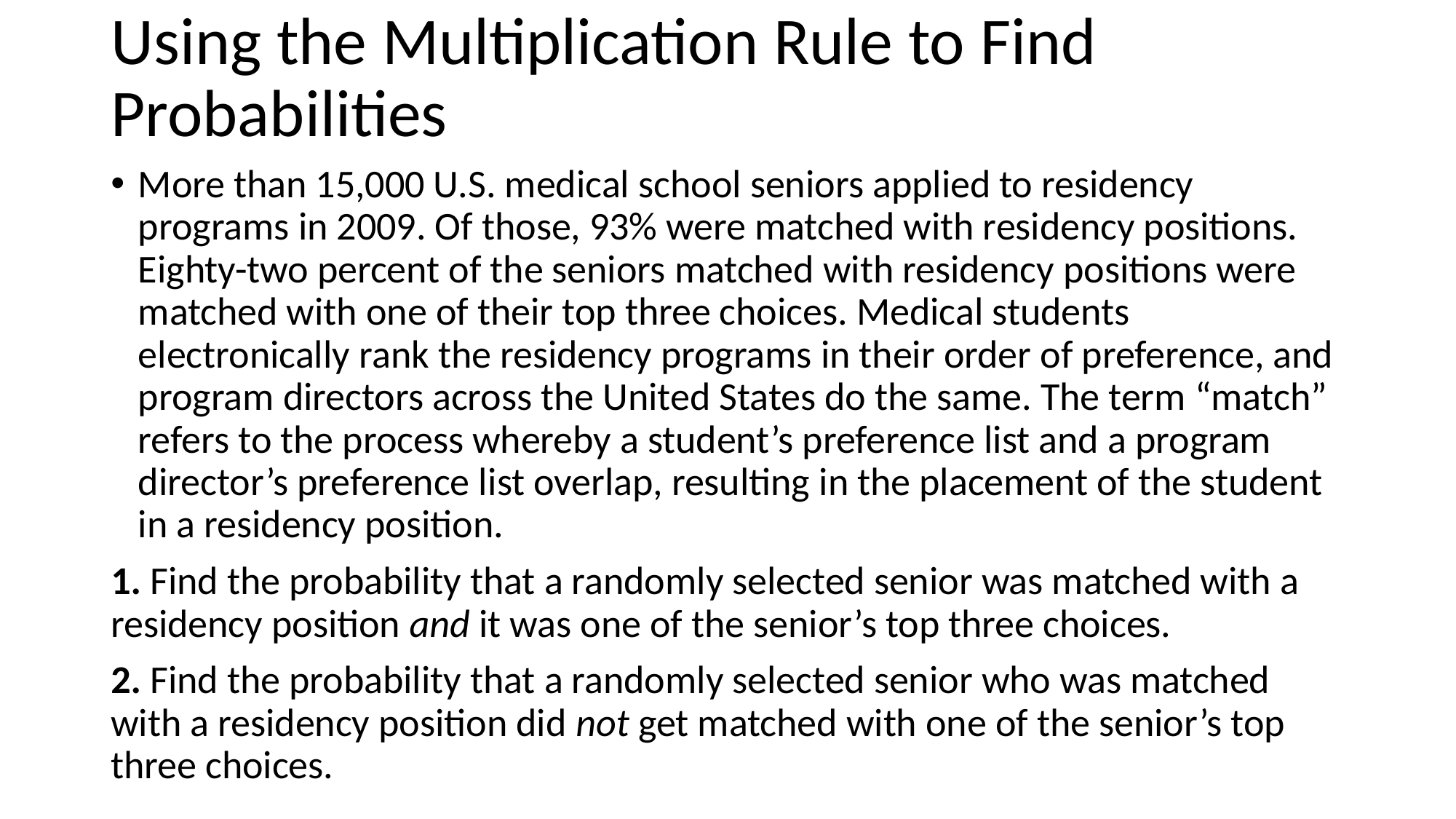

# Using the Multiplication Rule to Find Probabilities
More than 15,000 U.S. medical school seniors applied to residency programs in 2009. Of those, 93% were matched with residency positions. Eighty-two percent of the seniors matched with residency positions were matched with one of their top three choices. Medical students electronically rank the residency programs in their order of preference, and program directors across the United States do the same. The term “match” refers to the process whereby a student’s preference list and a program director’s preference list overlap, resulting in the placement of the student in a residency position.
1. Find the probability that a randomly selected senior was matched with a residency position and it was one of the senior’s top three choices.
2. Find the probability that a randomly selected senior who was matched with a residency position did not get matched with one of the senior’s top three choices.